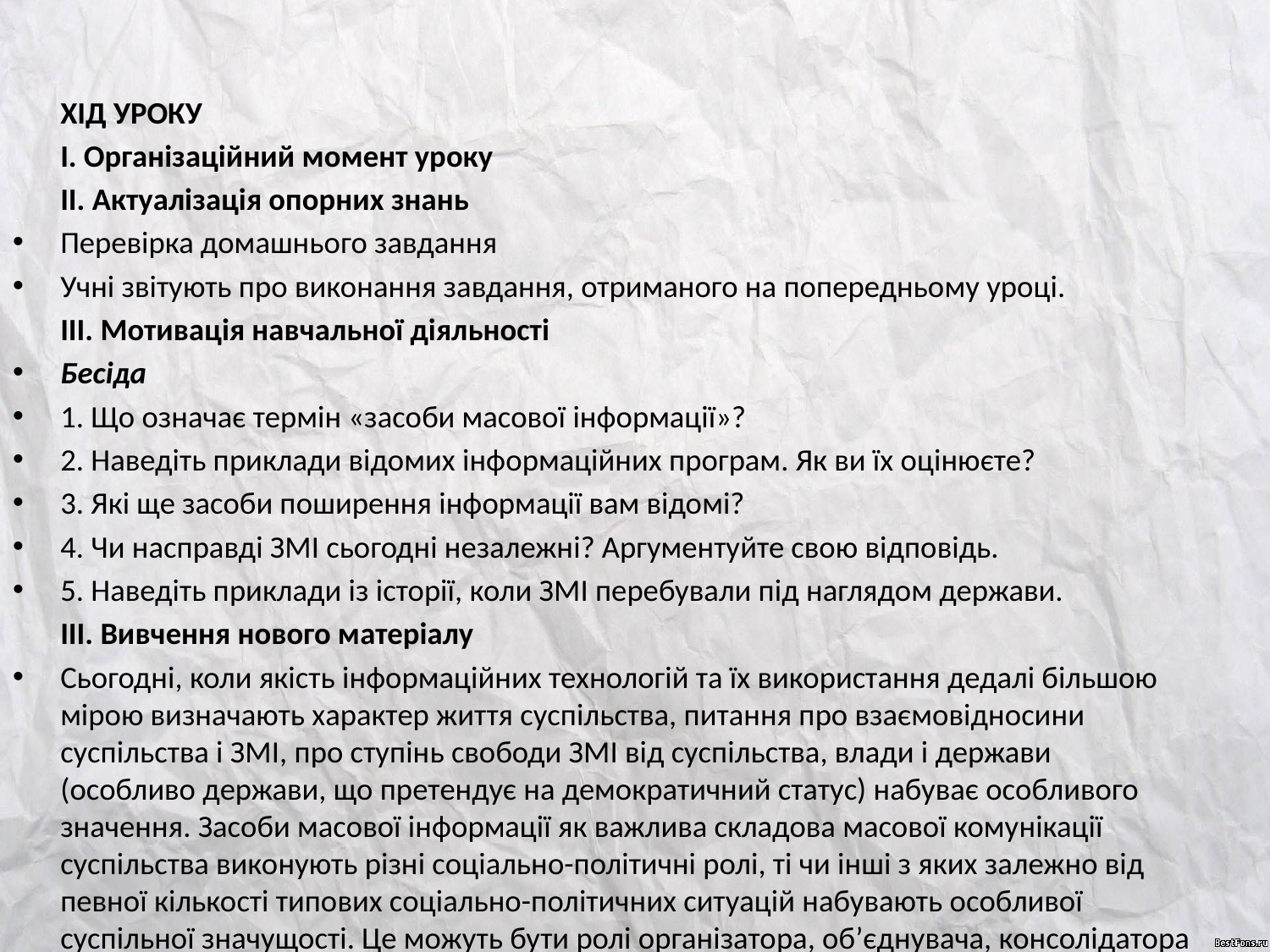

ХІД УРОКУ
	І. Організаційний момент уроку
	II. Актуалізація опорних знань
Перевірка домашнього завдання
Учні звітують про виконання завдання, отриманого на попередньому уроці.
	III. Мотивація навчальної діяльності
Бесіда
1. Що означає термін «засоби масової інформації»?
2. Наведіть приклади відомих інформаційних програм. Як ви їх оцінюєте?
3. Які ще засоби поширення інформації вам відомі?
4. Чи насправді ЗМІ сьогодні незалежні? Аргументуйте свою відповідь.
5. Наведіть приклади із історії, коли ЗМІ перебували під наглядом держави.
	III. Вивчення нового матеріалу
Сьогодні, коли якість інформаційних технологій та їх використання дедалі більшою мірою визначають характер життя суспільства, питання про взаємовідносини суспільства і ЗМІ, про ступінь свободи ЗМІ від суспільства, влади і держави (особливо держави, що претендує на демократичний статус) набуває особливого значення. Засоби масової інформації як важлива складова масової комунікації суспільства виконують різні соціально-політичні ролі, ті чи інші з яких залежно від певної кількості типових соціально-політичних ситуацій набувають особливої суспільної значущості. Це можуть бути ролі організатора, об’єднувача, консолідатора суспільства. його просвітителя. Але вони можуть викопувати і дезорганізаційну, роз’єднувальну роль.